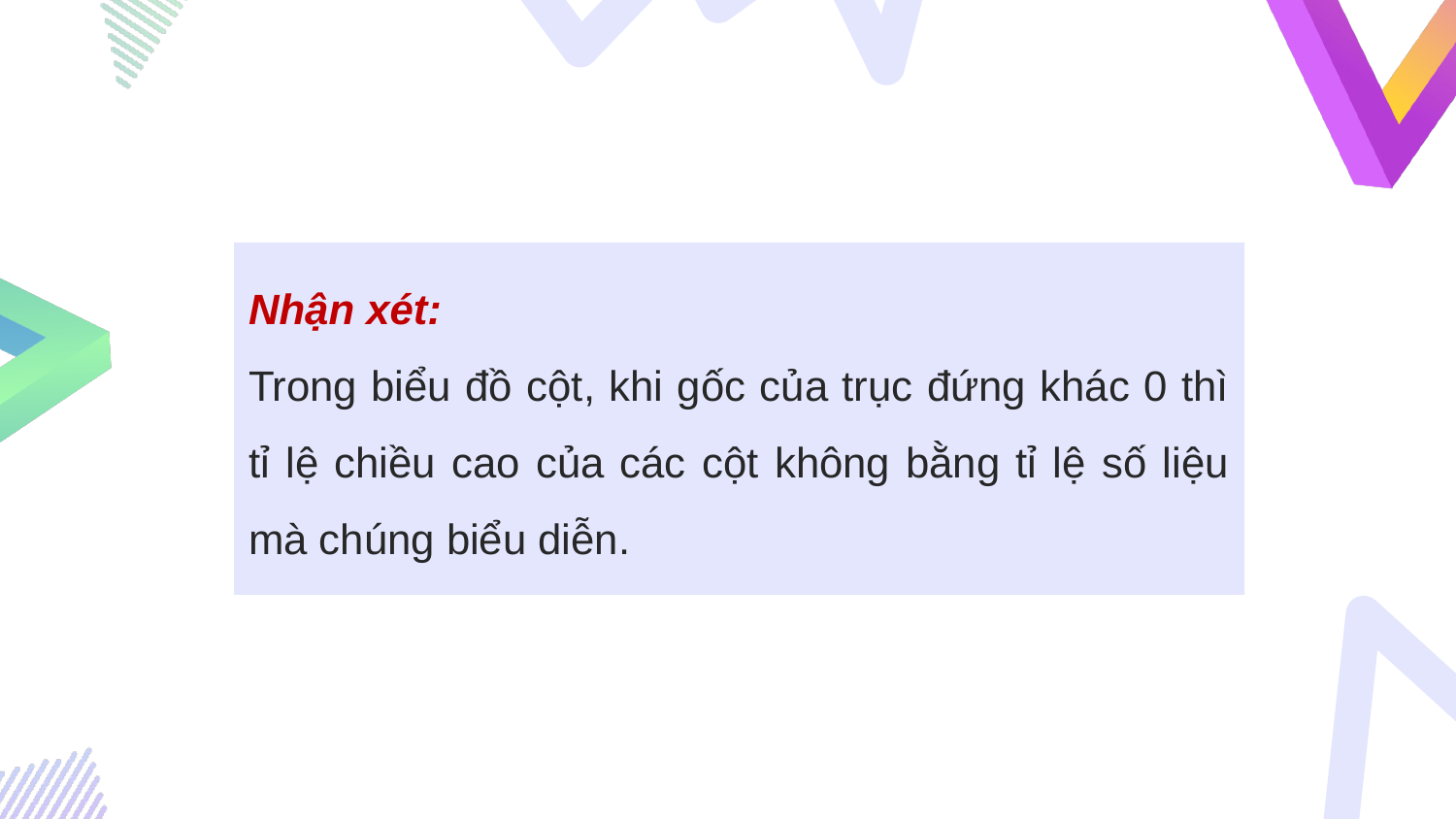

Nhận xét:
Trong biểu đồ cột, khi gốc của trục đứng khác 0 thì tỉ lệ chiều cao của các cột không bằng tỉ lệ số liệu mà chúng biểu diễn.